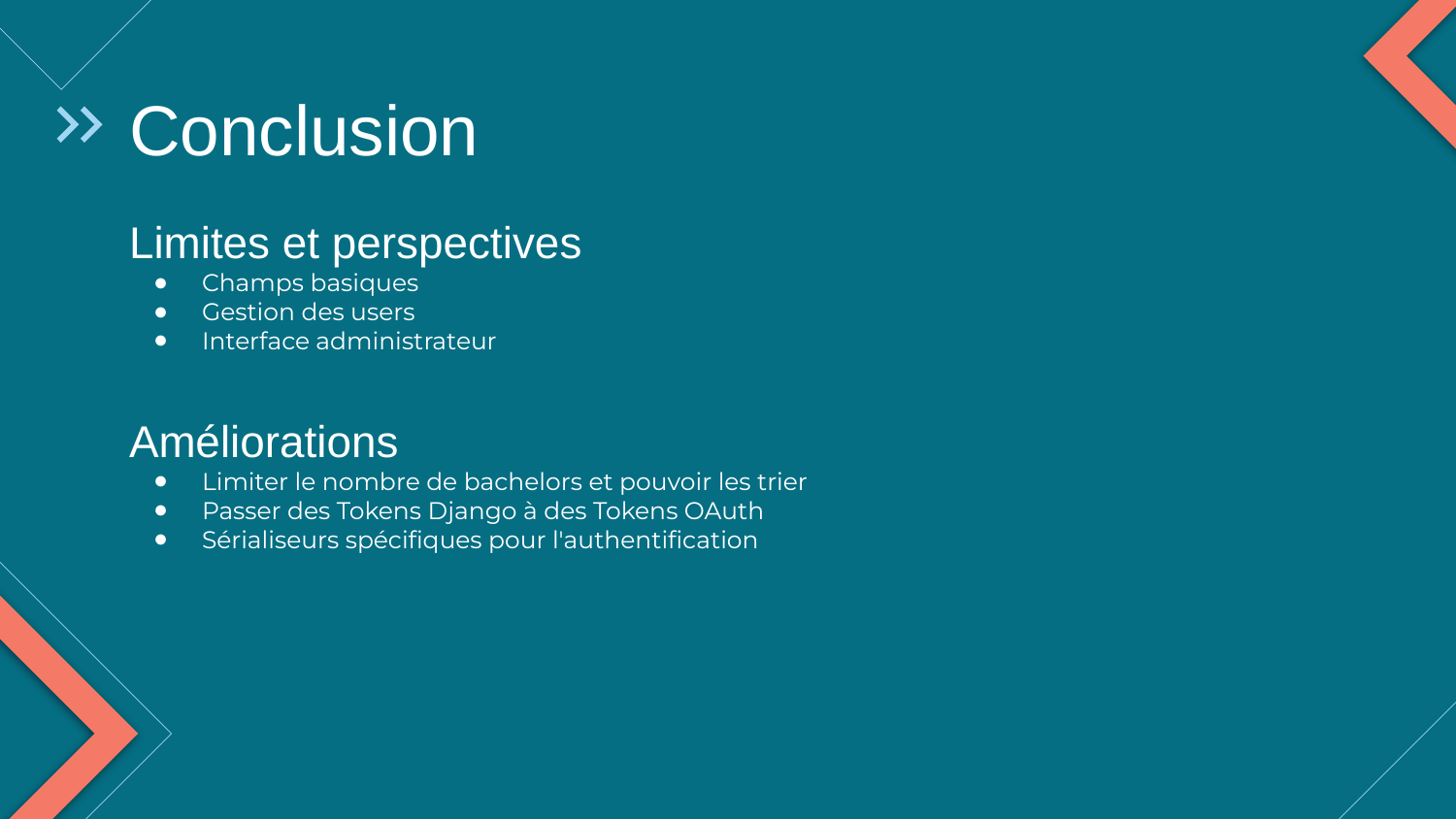

# Conclusion
Limites et perspectives
Champs basiques
Gestion des users
Interface administrateur

Améliorations
Limiter le nombre de bachelors et pouvoir les trier
Passer des Tokens Django à des Tokens OAuth
Sérialiseurs spécifiques pour l'authentification